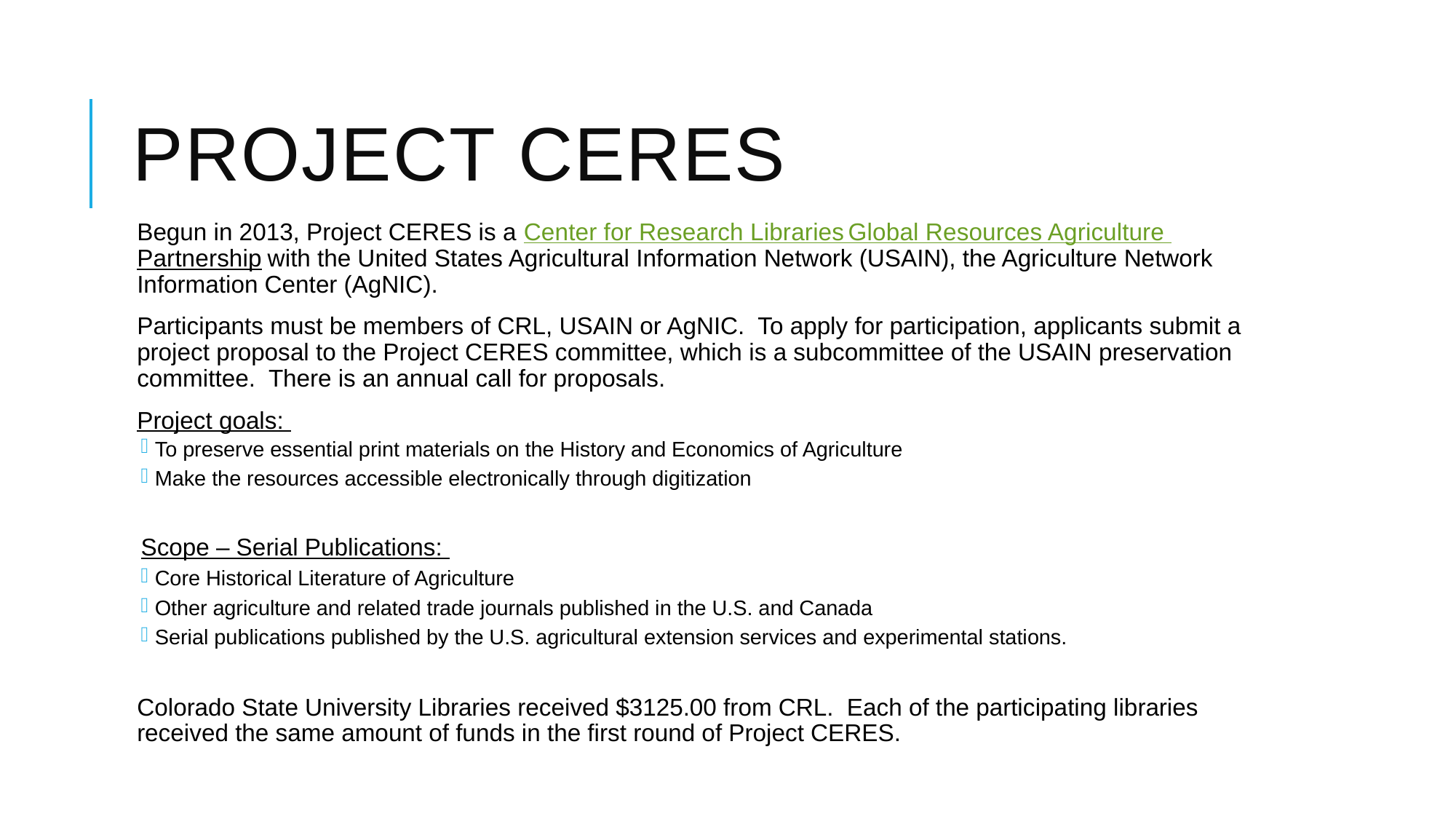

# Project ceres
Begun in 2013, Project CERES is a Center for Research Libraries Global Resources Agriculture Partnership with the United States Agricultural Information Network (USAIN), the Agriculture Network Information Center (AgNIC).
Participants must be members of CRL, USAIN or AgNIC.  To apply for participation, applicants submit a project proposal to the Project CERES committee, which is a subcommittee of the USAIN preservation committee.  There is an annual call for proposals.
Project goals:
To preserve essential print materials on the History and Economics of Agriculture
Make the resources accessible electronically through digitization

Scope – Serial Publications:
Core Historical Literature of Agriculture
Other agriculture and related trade journals published in the U.S. and Canada
Serial publications published by the U.S. agricultural extension services and experimental stations.

Colorado State University Libraries received $3125.00 from CRL.  Each of the participating libraries received the same amount of funds in the first round of Project CERES.